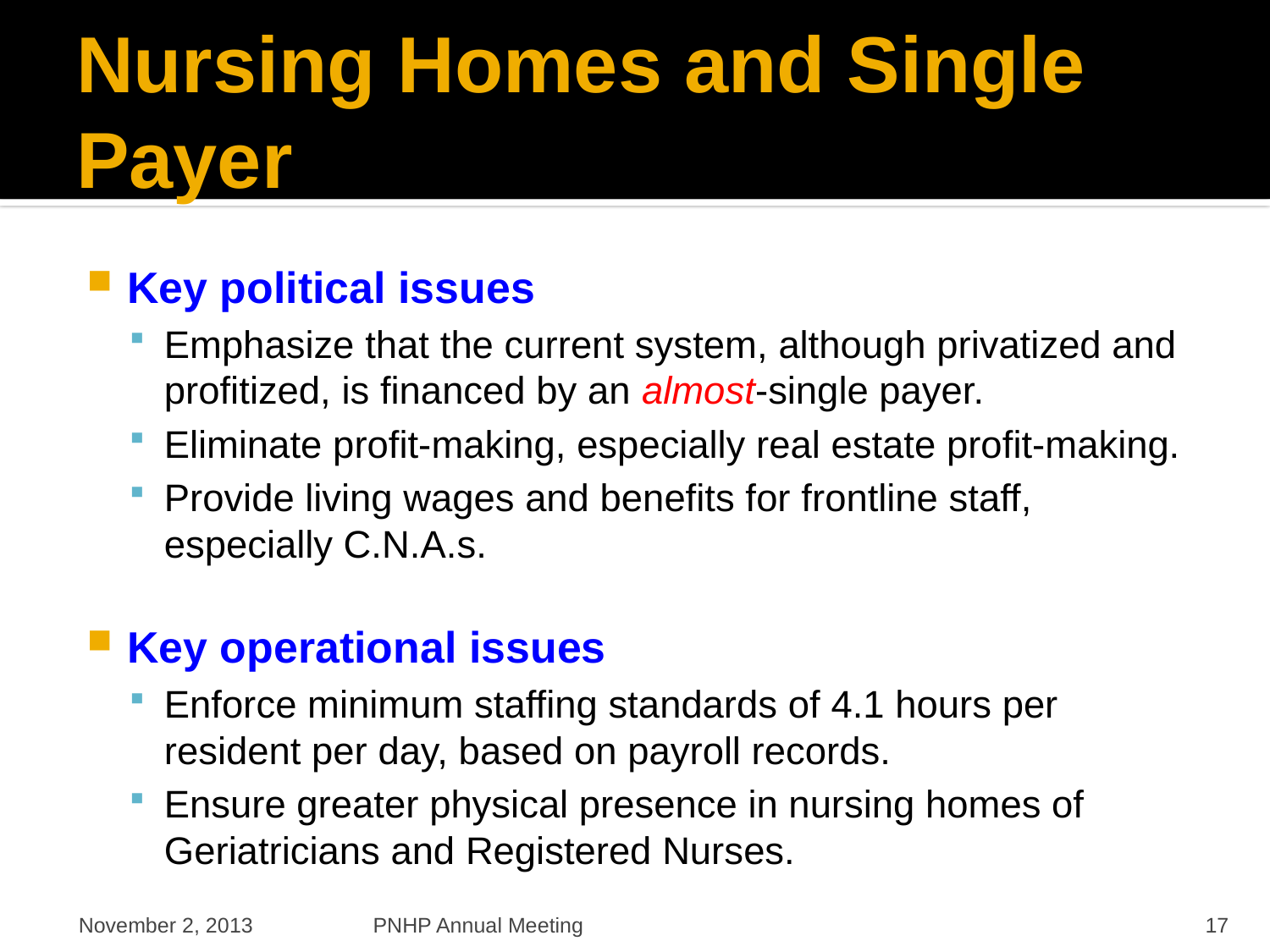

# Nursing Homes and Single Payer
Key political issues
Emphasize that the current system, although privatized and profitized, is financed by an almost-single payer.
Eliminate profit-making, especially real estate profit-making.
Provide living wages and benefits for frontline staff, especially C.N.A.s.

Key operational issues
Enforce minimum staffing standards of 4.1 hours per resident per day, based on payroll records.
Ensure greater physical presence in nursing homes of Geriatricians and Registered Nurses.
November 2, 2013
PNHP Annual Meeting
17